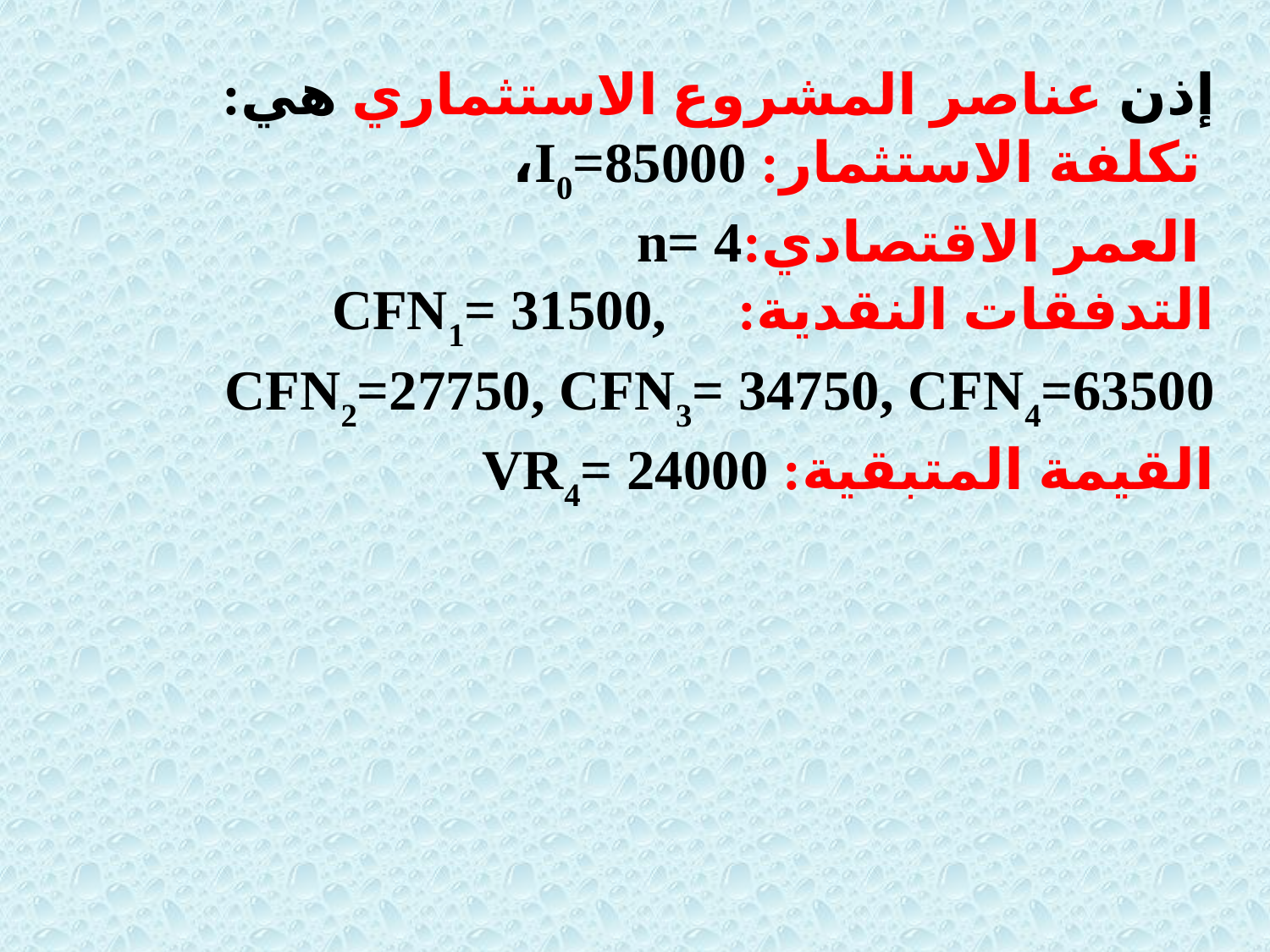

إذن عناصر المشروع الاستثماري هي:
 تكلفة الاستثمار: I0=85000،
 العمر الاقتصادي:n= 4
التدفقات النقدية:     CFN1= 31500, CFN2=27750, CFN3= 34750, CFN4=63500
القيمة المتبقية: VR4= 24000